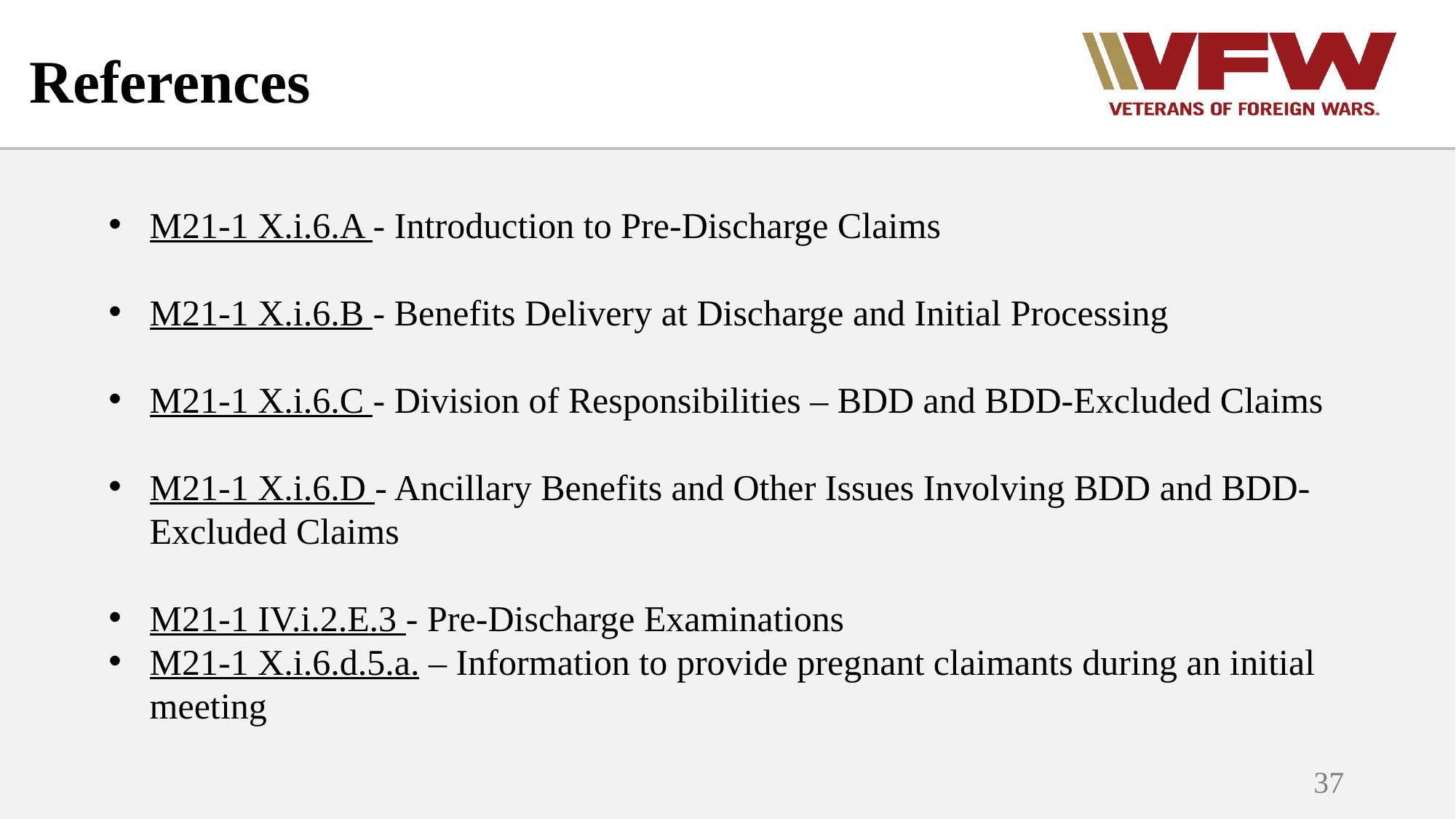

# References

M21-1 X.i.6.A - Introduction to Pre-Discharge Claims

M21-1 X.i.6.B - Benefits Delivery at Discharge and Initial Processing

M21-1 X.i.6.C - Division of Responsibilities – BDD and BDD-Excluded Claims

M21-1 X.i.6.D - Ancillary Benefits and Other Issues Involving BDD and BDD-Excluded Claims

M21-1 IV.i.2.E.3 - Pre-Discharge Examinations
M21-1 X.i.6.d.5.a. – Information to provide pregnant claimants during an initial meeting

37